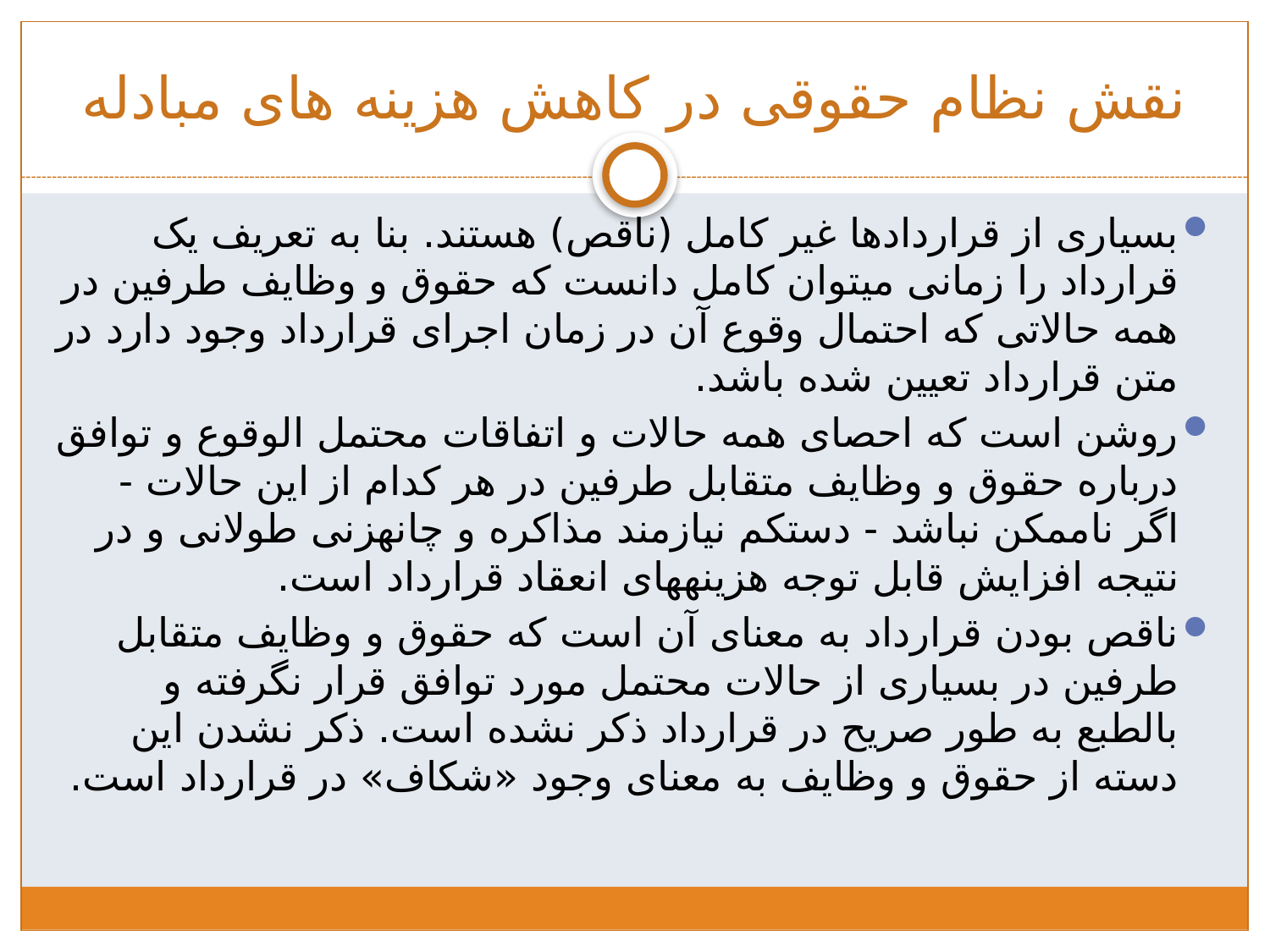

# نقش نظام حقوقی در کاهش هزینه های مبادله
بسیاری از قراردادها غیر کامل (ناقص) هستند. بنا به تعریف یک قرارداد را زمانی می­توان کامل دانست که حقوق و وظایف طرفین در همه حالاتی که احتمال وقوع آن در زمان اجرای قرارداد وجود دارد در متن قرارداد تعیین شده باشد.
روشن است که احصای همه حالات و اتفاقات محتمل الوقوع و توافق درباره حقوق و وظایف متقابل طرفین در هر کدام از این حالات - اگر ناممکن نباشد - دست­کم نیازمند مذاکره و چانه­زنی­ طولانی و در نتیجه افزایش قابل توجه هزینه­های انعقاد قرارداد است.
ناقص بودن قرارداد به معنای آن است که حقوق و وظایف متقابل طرفین در بسیاری از حالات محتمل مورد توافق قرار نگرفته و بالطبع به طور صریح در قرارداد ذکر نشده است. ذکر نشدن این دسته از حقوق و وظایف به معنای وجود «شکاف» در قرارداد است.